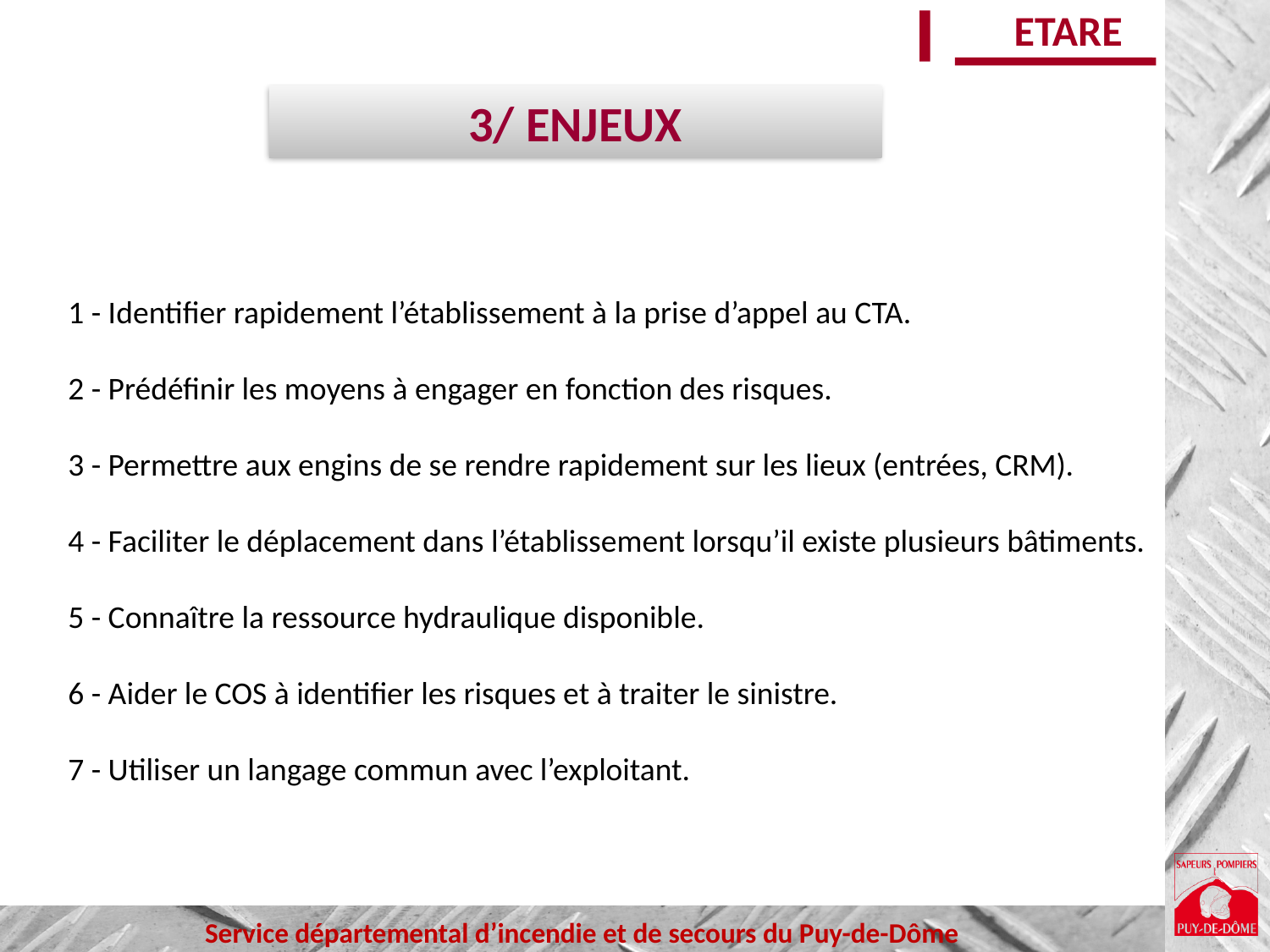

ETARE

3/ ENJEUX
1 - Identifier rapidement l’établissement à la prise d’appel au CTA.

2 - Prédéfinir les moyens à engager en fonction des risques.

3 - Permettre aux engins de se rendre rapidement sur les lieux (entrées, CRM).

4 - Faciliter le déplacement dans l’établissement lorsqu’il existe plusieurs bâtiments.

5 - Connaître la ressource hydraulique disponible.

6 - Aider le COS à identifier les risques et à traiter le sinistre.

7 - Utiliser un langage commun avec l’exploitant.